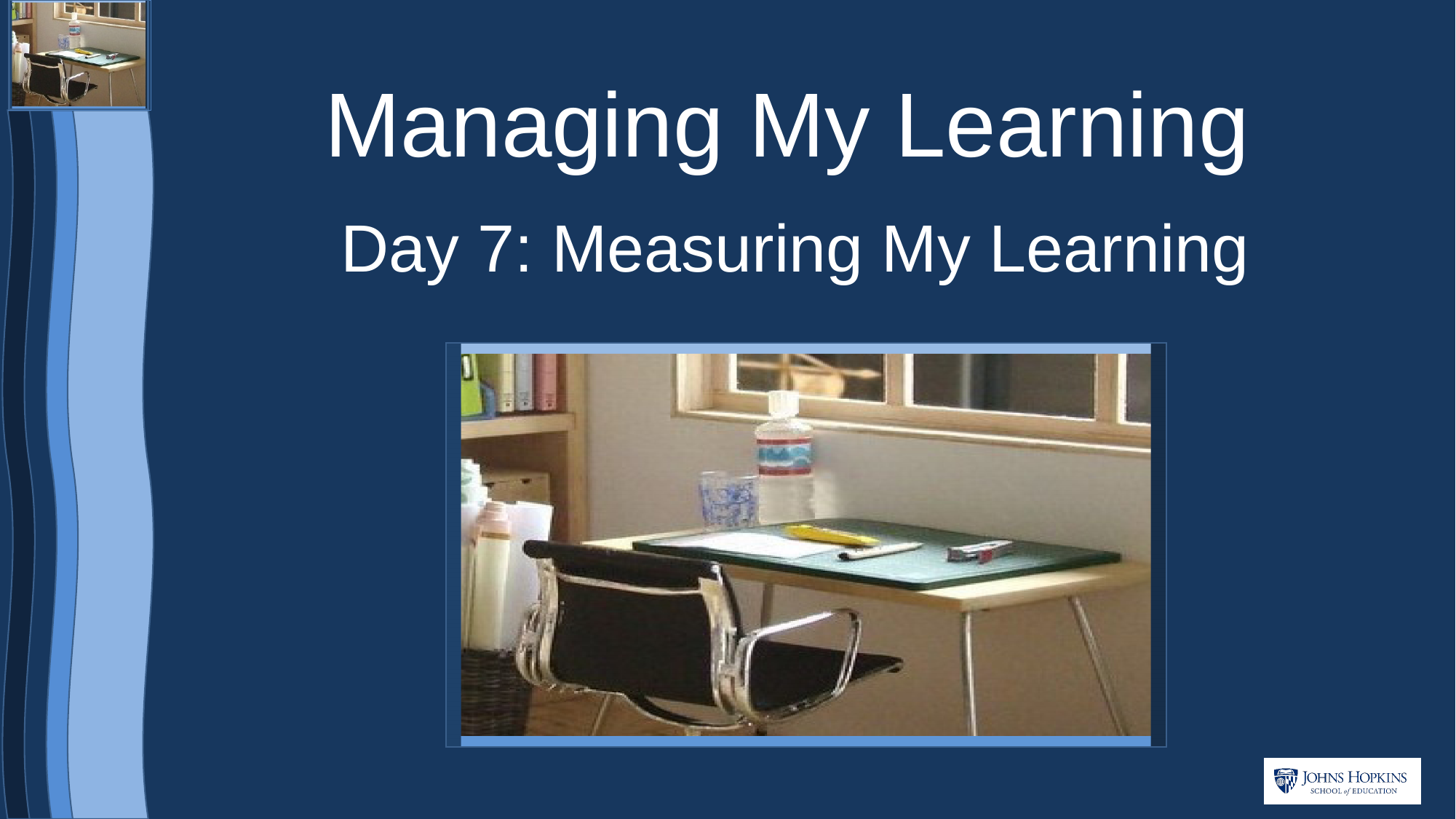

# Managing My Learning
Day 7: Measuring My Learning